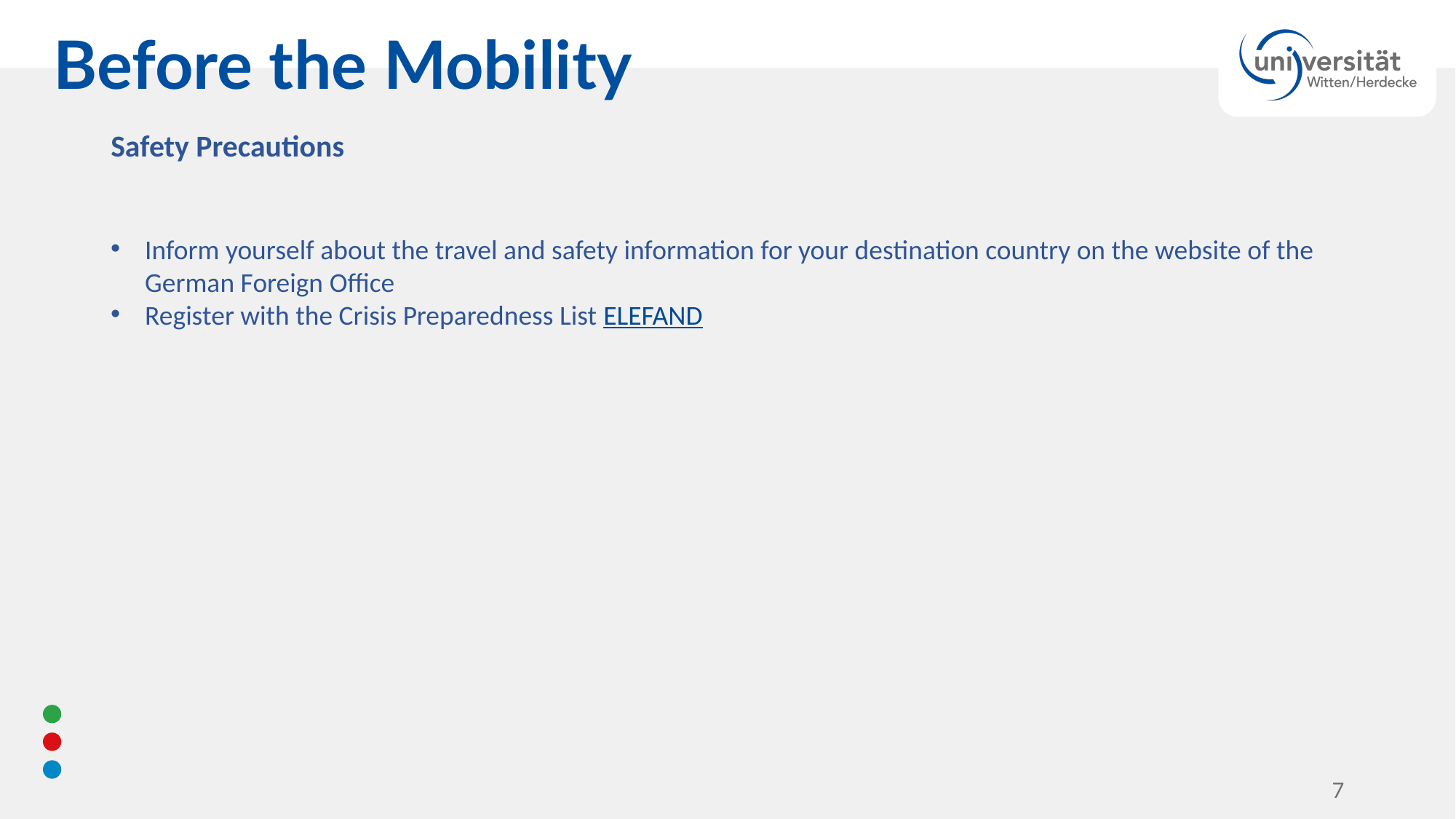

Before the Mobility
Safety Precautions
Inform yourself about the travel and safety information for your destination country on the website of the German Foreign Office
Register with the Crisis Preparedness List ELEFAND
7